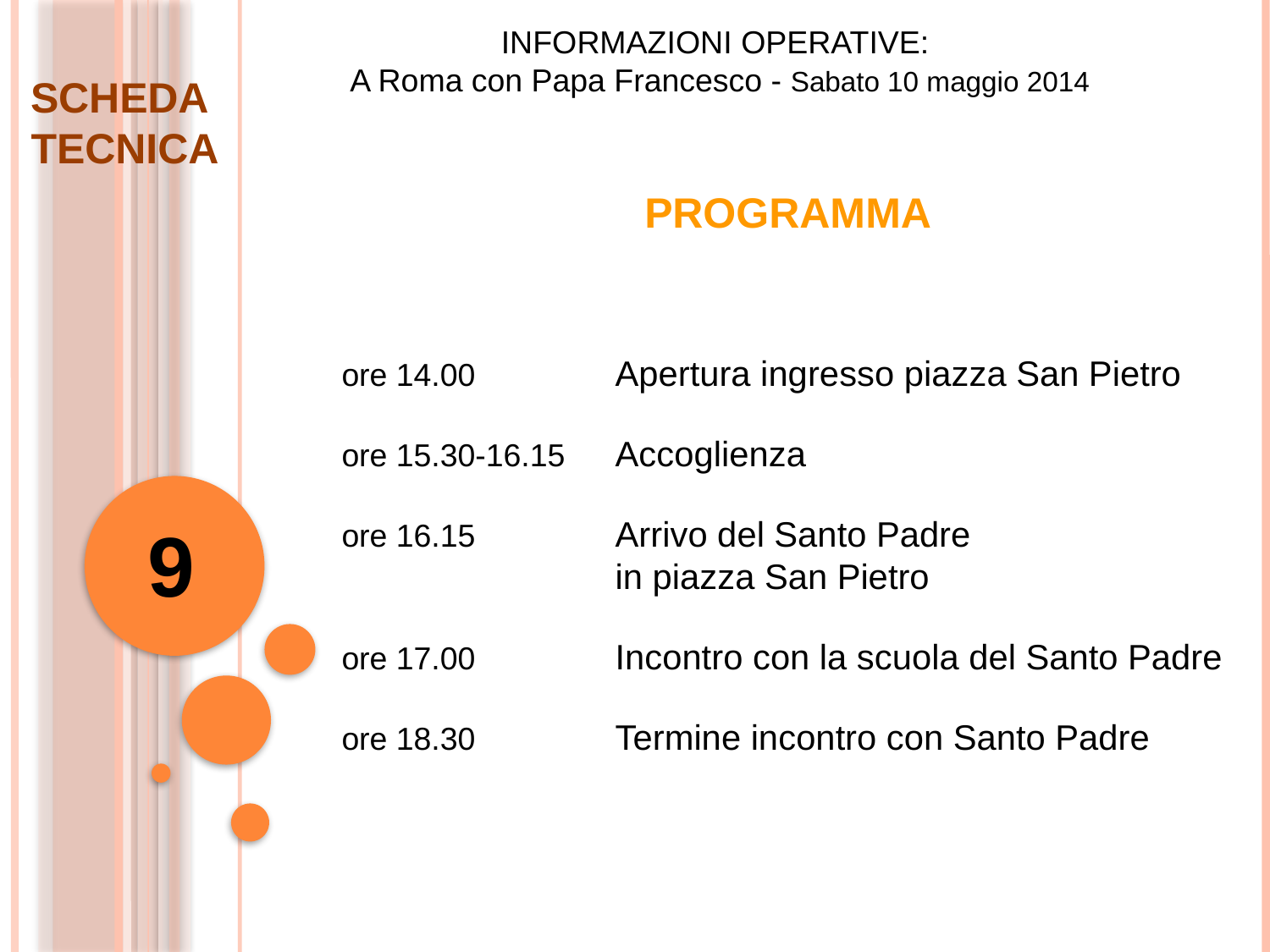

INFORMAZIONI OPERATIVE:
A Roma con Papa Francesco - Sabato 10 maggio 2014
SCHEDA
TECNICA
PROGRAMMA

ore 14.00 	Apertura ingresso piazza San Pietro

ore 15.30-16.15 	Accoglienza

ore 16.15 	Arrivo del Santo Padre
	in piazza San Pietro

ore 17.00 	Incontro con la scuola del Santo Padre

ore 18.30 	Termine incontro con Santo Padre

9